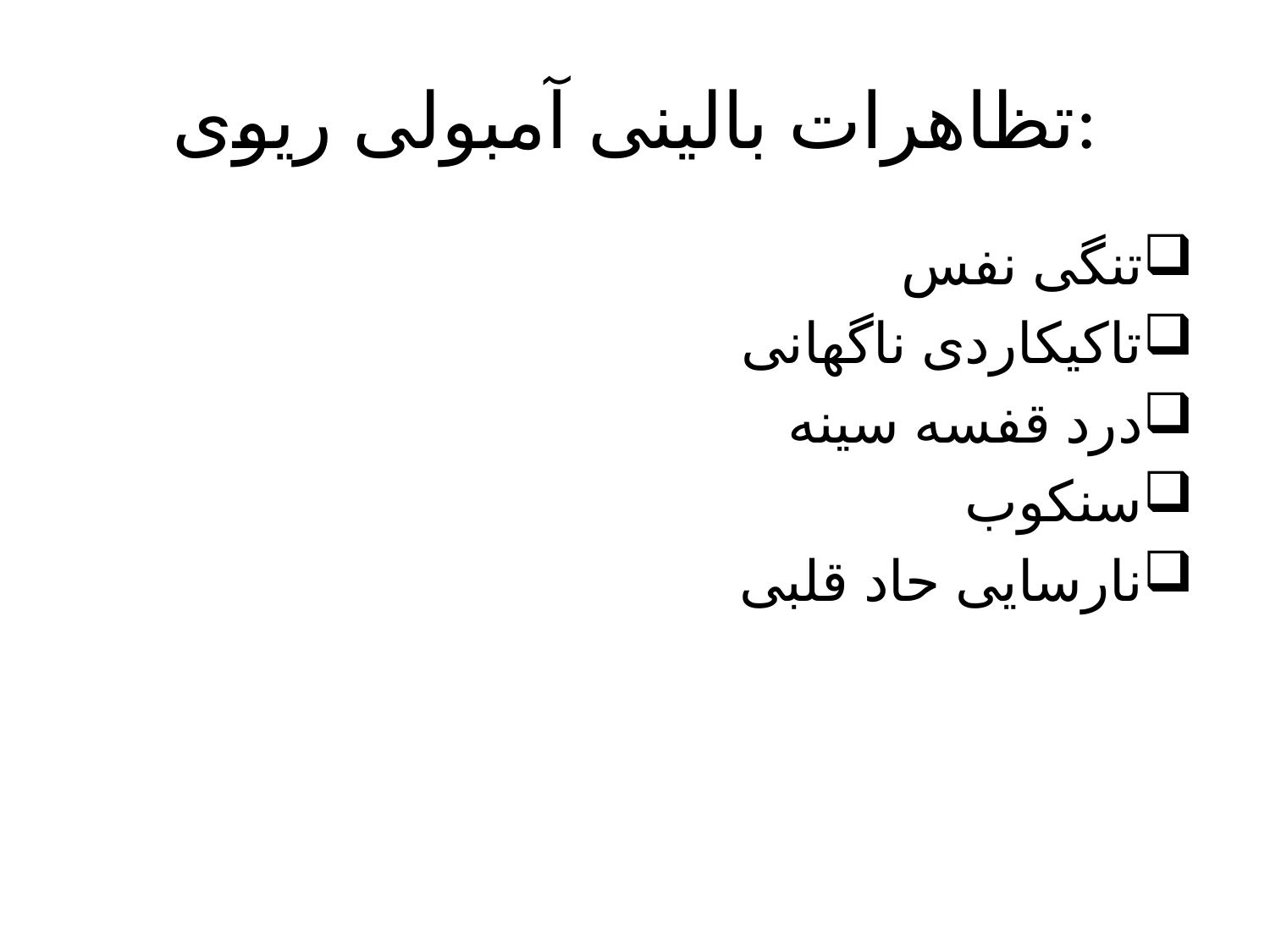

# تظاهرات بالینی آمبولی ریوی:
تنگی نفس
تاکیکاردی ناگهانی
درد قفسه سینه
سنکوب
نارسایی حاد قلبی